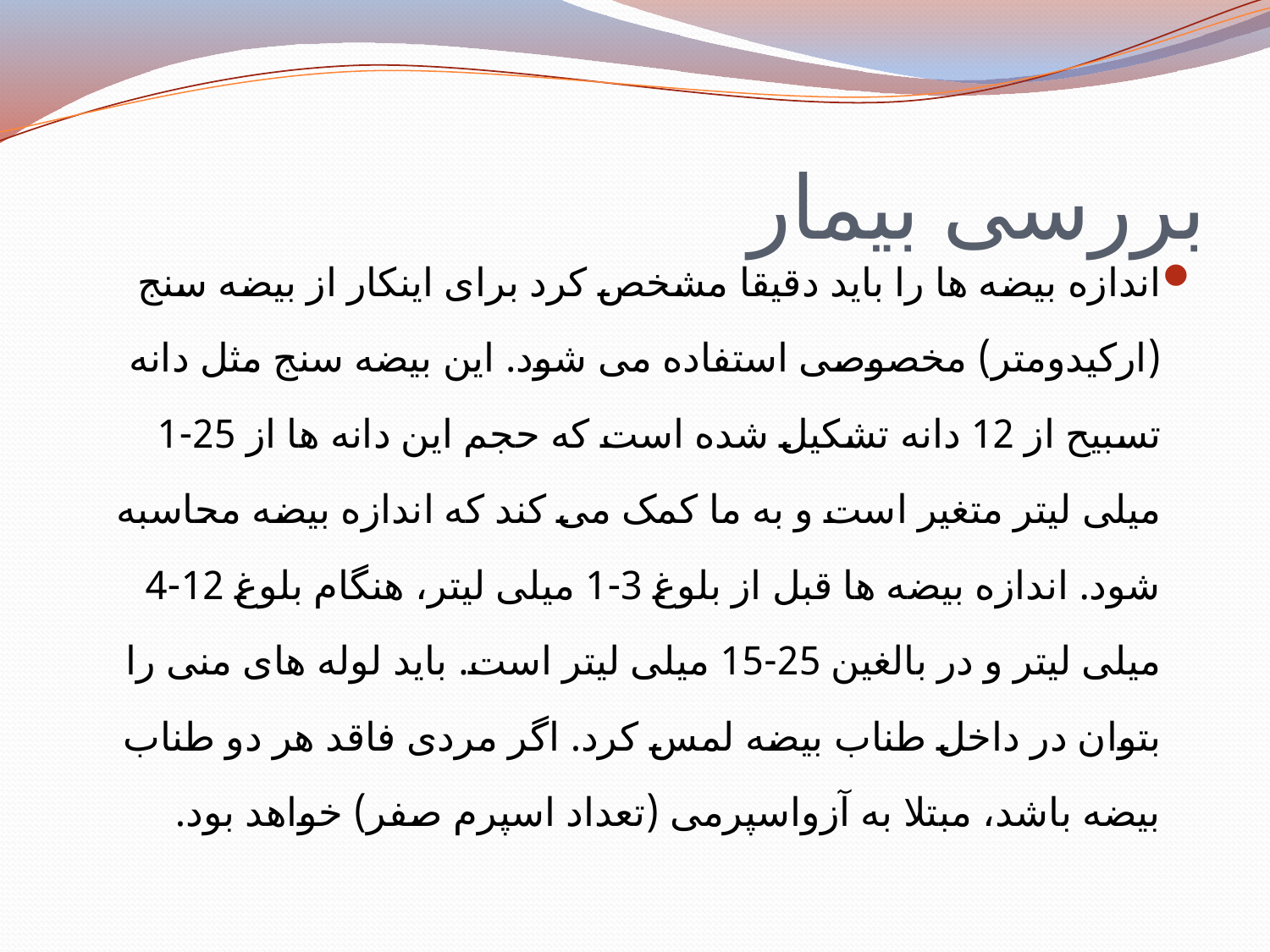

# بررسی بیمار
اندازه بیضه ها را باید دقیقا مشخص کرد برای اینکار از بیضه سنج (ارکیدومتر) مخصوصی استفاده می شود. این بیضه سنج مثل دانه تسبیح از 12 دانه تشکیل شده است که حجم این دانه ها از 25-1 میلی لیتر متغیر است و به ما کمک می کند که اندازه بیضه محاسبه شود. اندازه بیضه ها قبل از بلوغ 3-1 میلی لیتر، هنگام بلوغ 12-4 میلی لیتر و در بالغین 25-15 میلی لیتر است. باید لوله های منی را بتوان در داخل طناب بیضه لمس کرد. اگر مردی فاقد هر دو طناب بیضه باشد، مبتلا به آزواسپرمی (تعداد اسپرم صفر) خواهد بود.